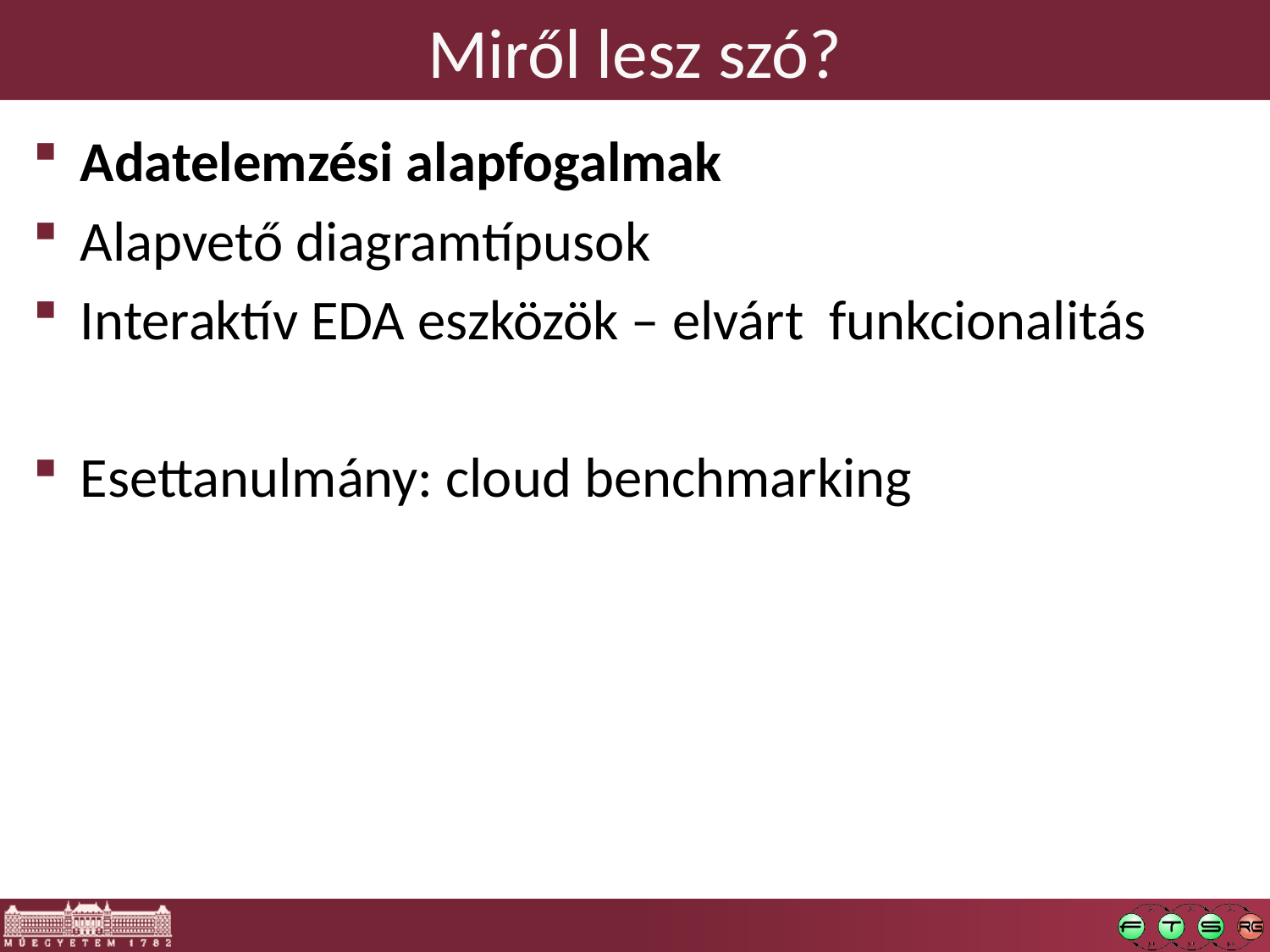

# Miről lesz szó?
Adatelemzési alapfogalmak
Alapvető diagramtípusok
Interaktív EDA eszközök – elvárt  funkcionalitás

Esettanulmány: cloud benchmarking